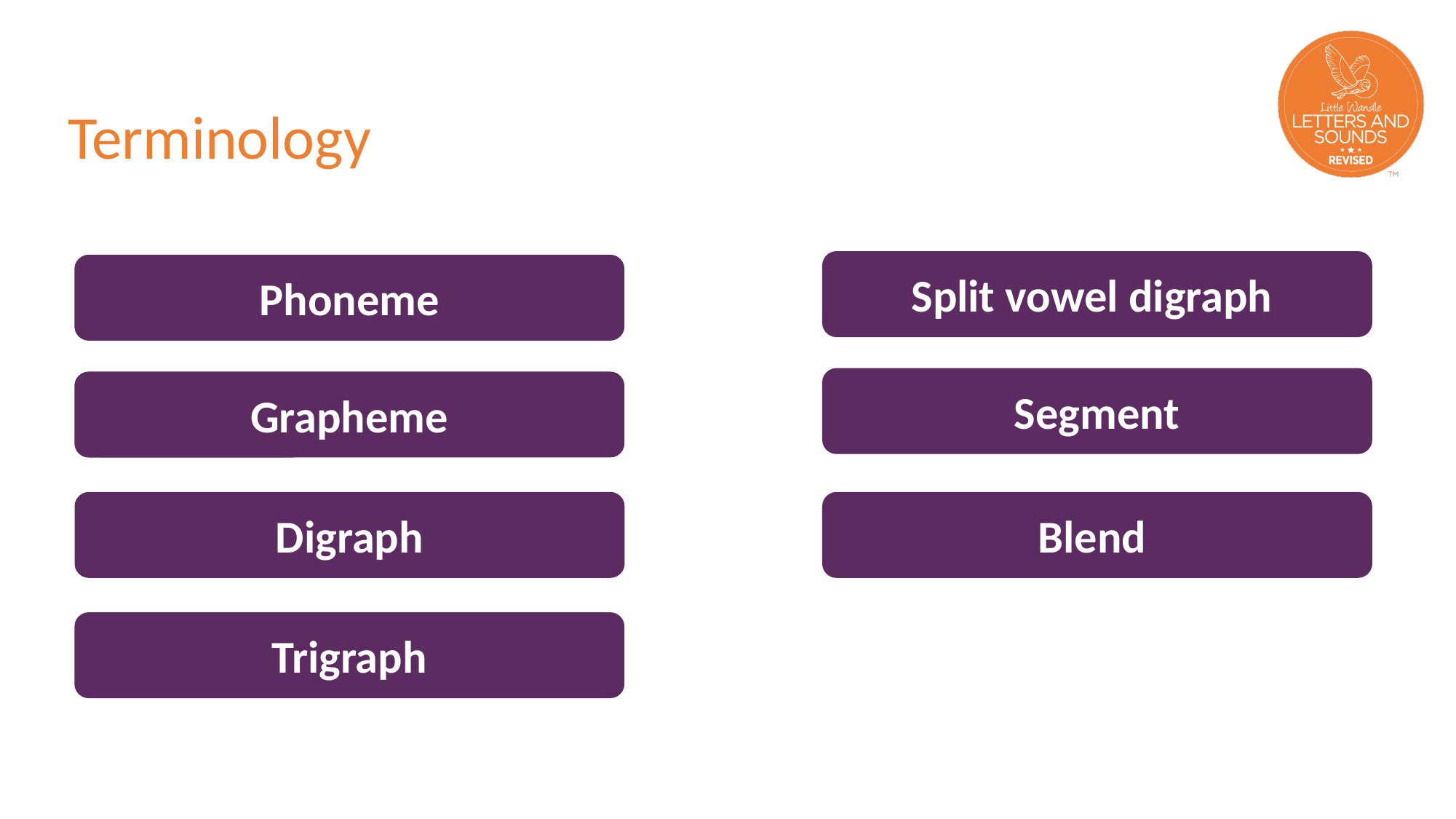

# Terminology
Split vowel digraph
Phoneme
Segment
Grapheme
Digraph
Blend
Trigraph